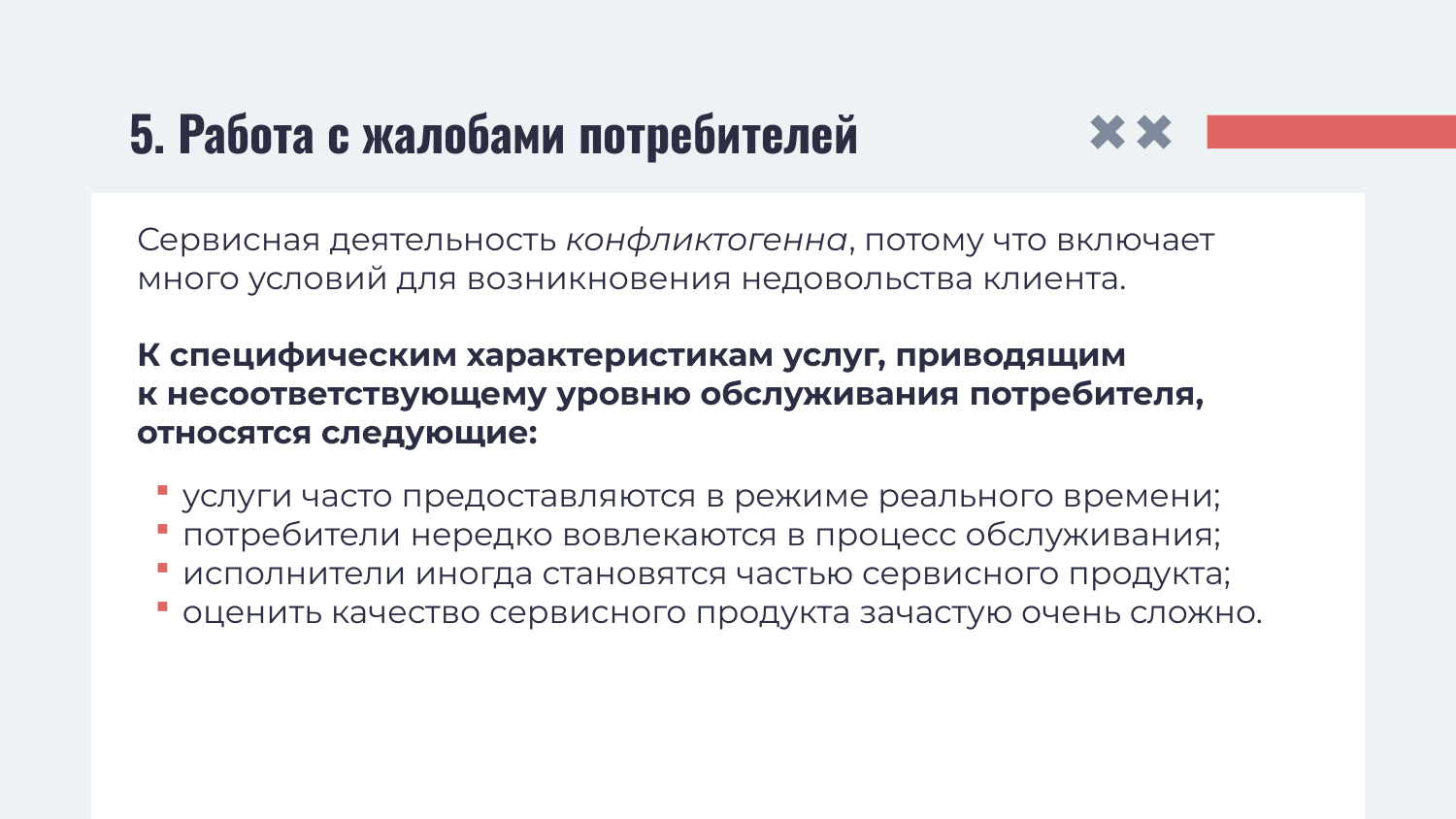

# 5. Работа с жалобами потребителей
Сервисная деятельность конфликтогенна, потому что включает много условий для возникновения недовольства клиента.

К специфическим характеристикам услуг, приводящим
к несоответствующему уровню обслуживания потребителя, относятся следующие:
услуги часто предоставляются в режиме реального времени;
потребители нередко вовлекаются в процесс обслуживания;
исполнители иногда становятся частью сервисного продукта;
оценить качество сервисного продукта зачастую очень сложно.